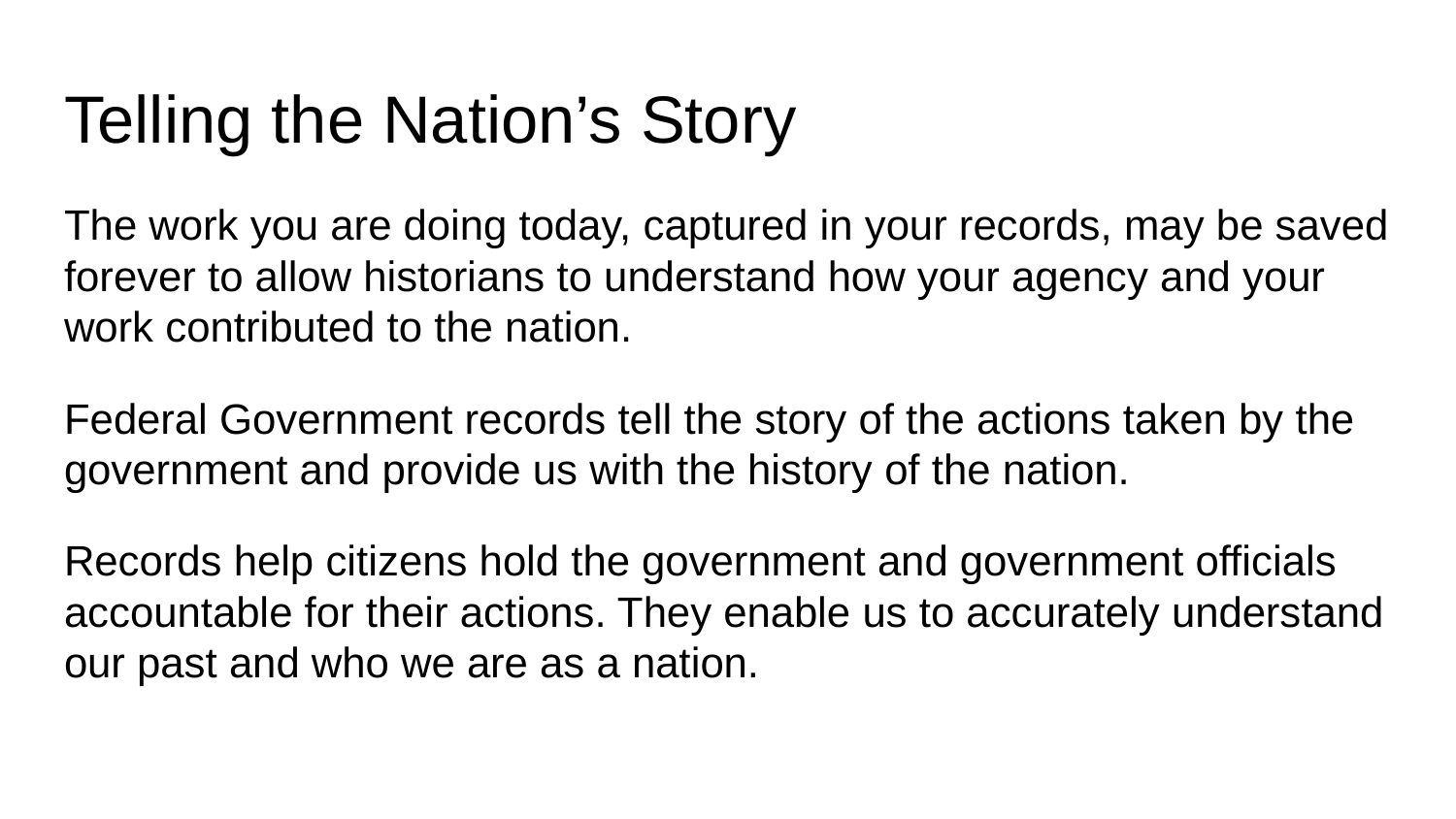

# Telling the Nation’s Story
The work you are doing today, captured in your records, may be saved forever to allow historians to understand how your agency and your work contributed to the nation.
Federal Government records tell the story of the actions taken by the government and provide us with the history of the nation.
Records help citizens hold the government and government officials accountable for their actions. They enable us to accurately understand our past and who we are as a nation.